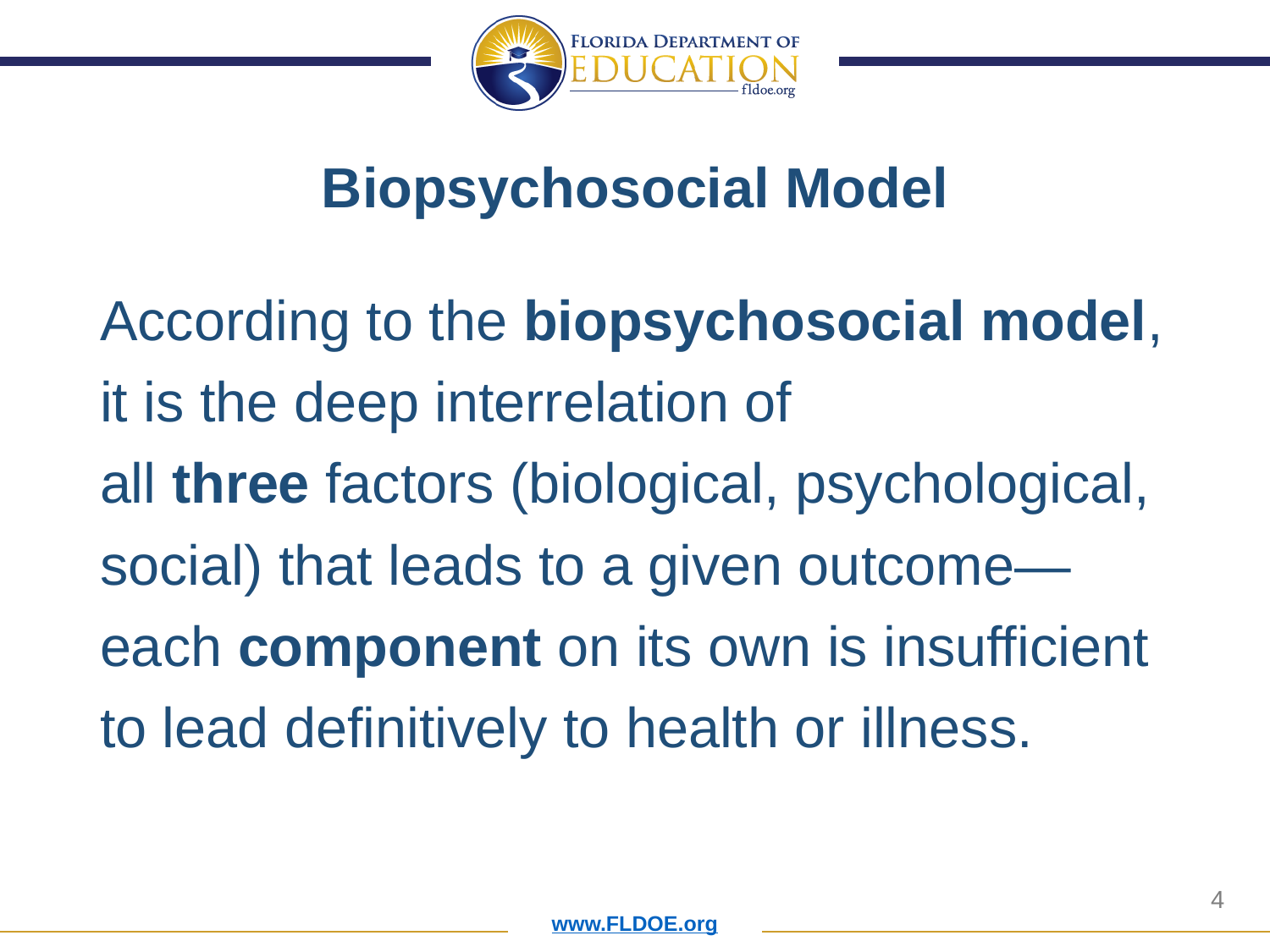

# Biopsychosocial Model
According to the biopsychosocial model, it is the deep interrelation of all three factors (biological, psychological, social) that leads to a given outcome—each component on its own is insufficient to lead definitively to health or illness.